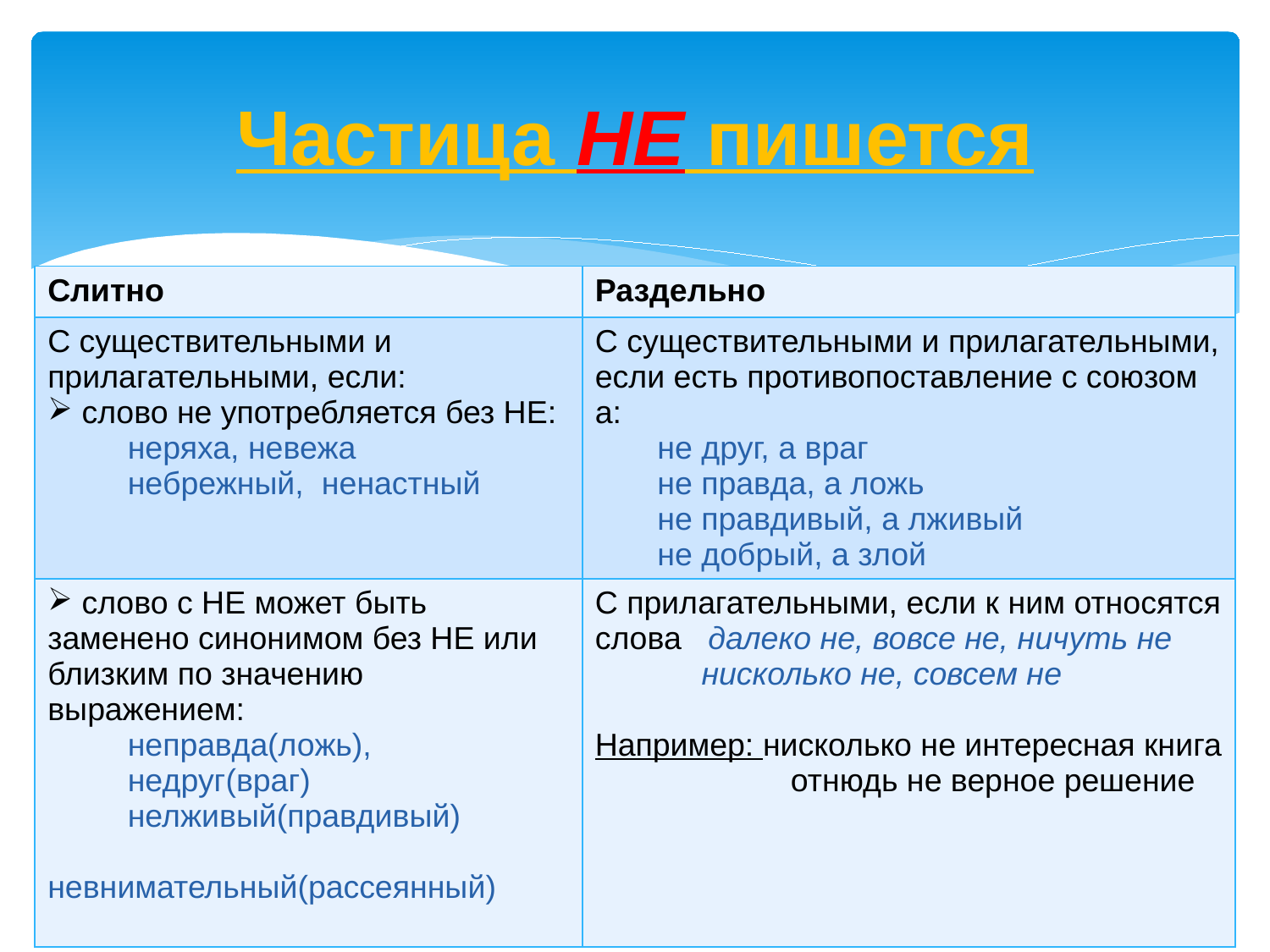

# Частица НЕ пишется
| Слитно | Раздельно |
| --- | --- |
| С существительными и прилагательными, если: слово не употребляется без НЕ: неряха, невежа небрежный, ненастный | С существительными и прилагательными, если есть противопоставление с союзом а: не друг, а враг не правда, а ложь не правдивый, а лживый не добрый, а злой |
| слово с НЕ может быть заменено синонимом без НЕ или близким по значению выражением: неправда(ложь), недруг(враг) нелживый(правдивый) невнимательный(рассеянный) | С прилагательными, если к ним относятся слова далеко не, вовсе не, ничуть не нисколько не, совсем не Например: нисколько не интересная книга отнюдь не верное решение |